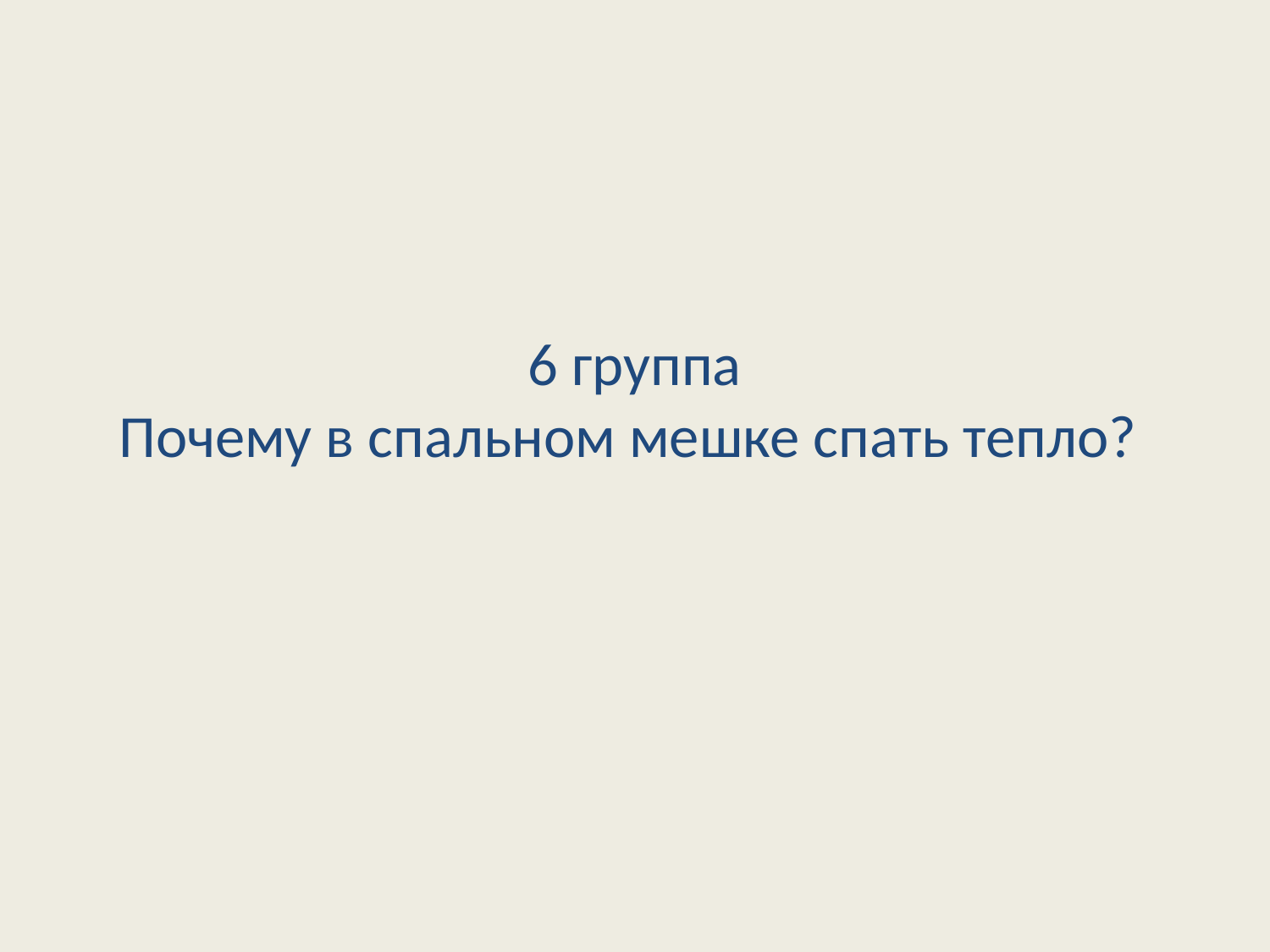

# 6 группа Почему в спальном мешке спать тепло?